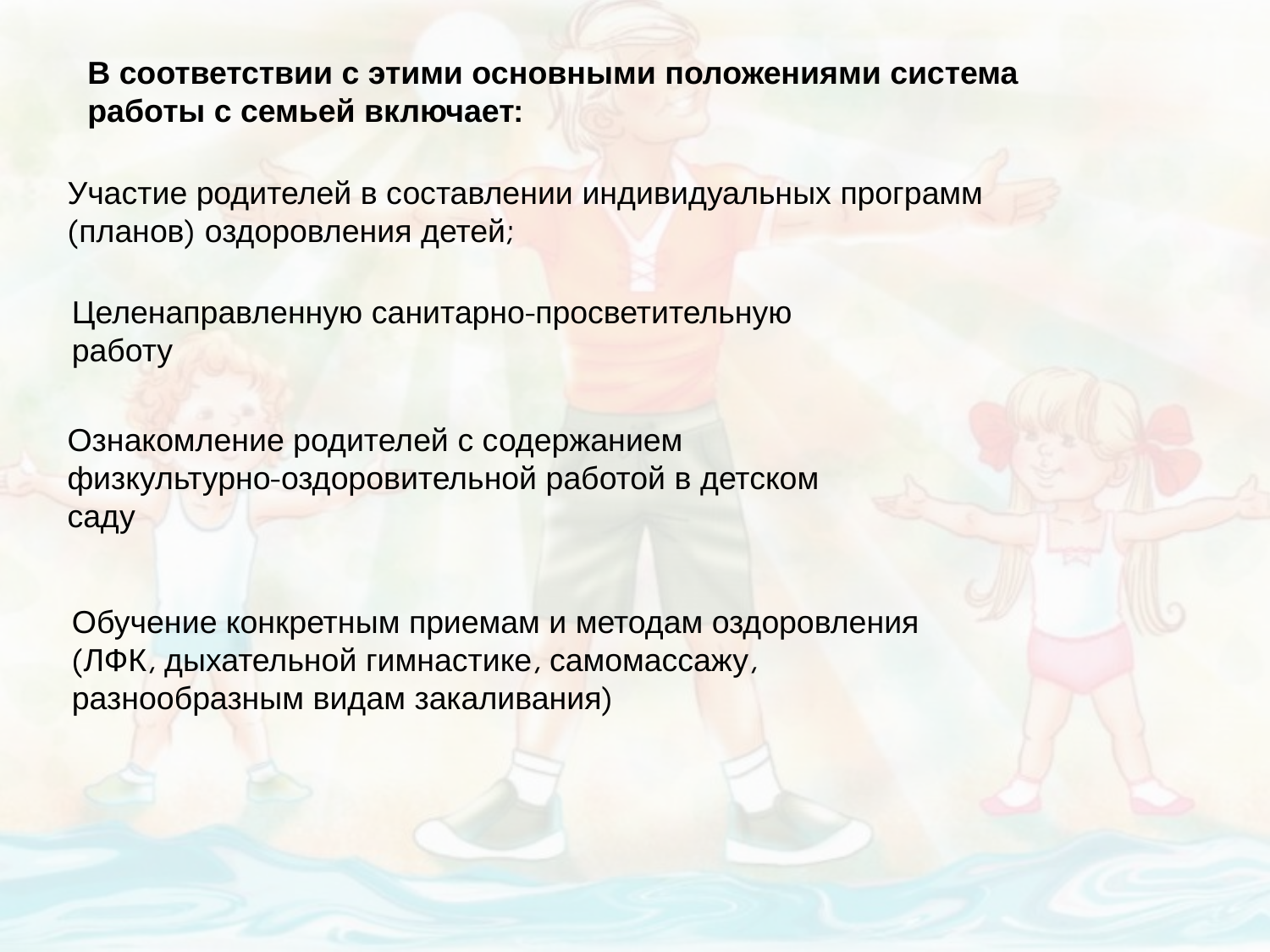

В соответствии с этими основными положениями система работы с семьей включает:
Участие родителей в составлении индивидуальных программ (планов) оздоровления детей;
Целенаправленную санитарно-просветительную работу
Ознакомление родителей с содержанием физкультурно-оздоровительной работой в детском саду
Обучение конкретным приемам и методам оздоровления (ЛФК, дыхательной гимнастике, самомассажу, разнообразным видам закаливания)